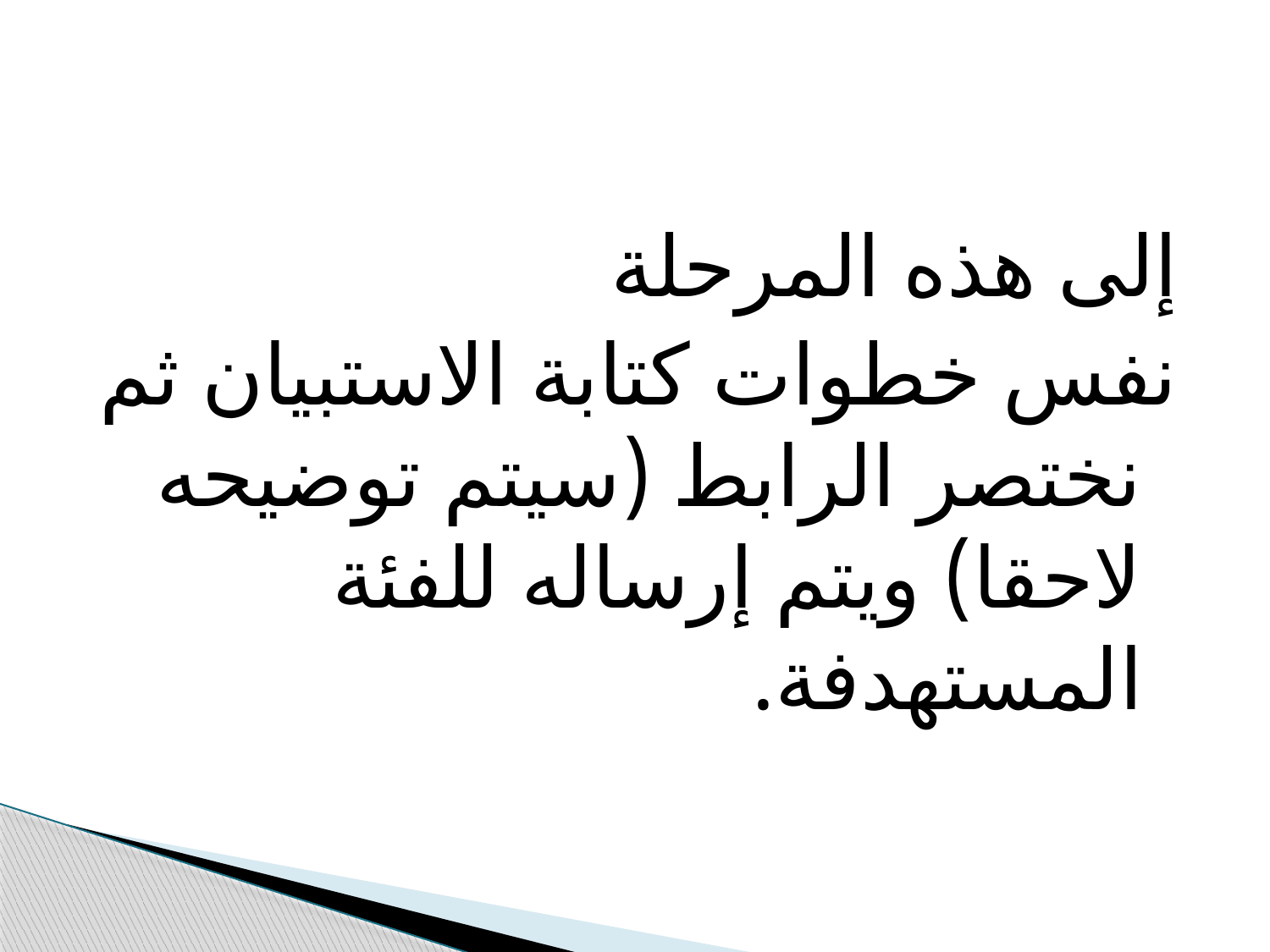

#
إلى هذه المرحلة
نفس خطوات كتابة الاستبيان ثم نختصر الرابط (سيتم توضيحه لاحقا) ويتم إرساله للفئة المستهدفة.